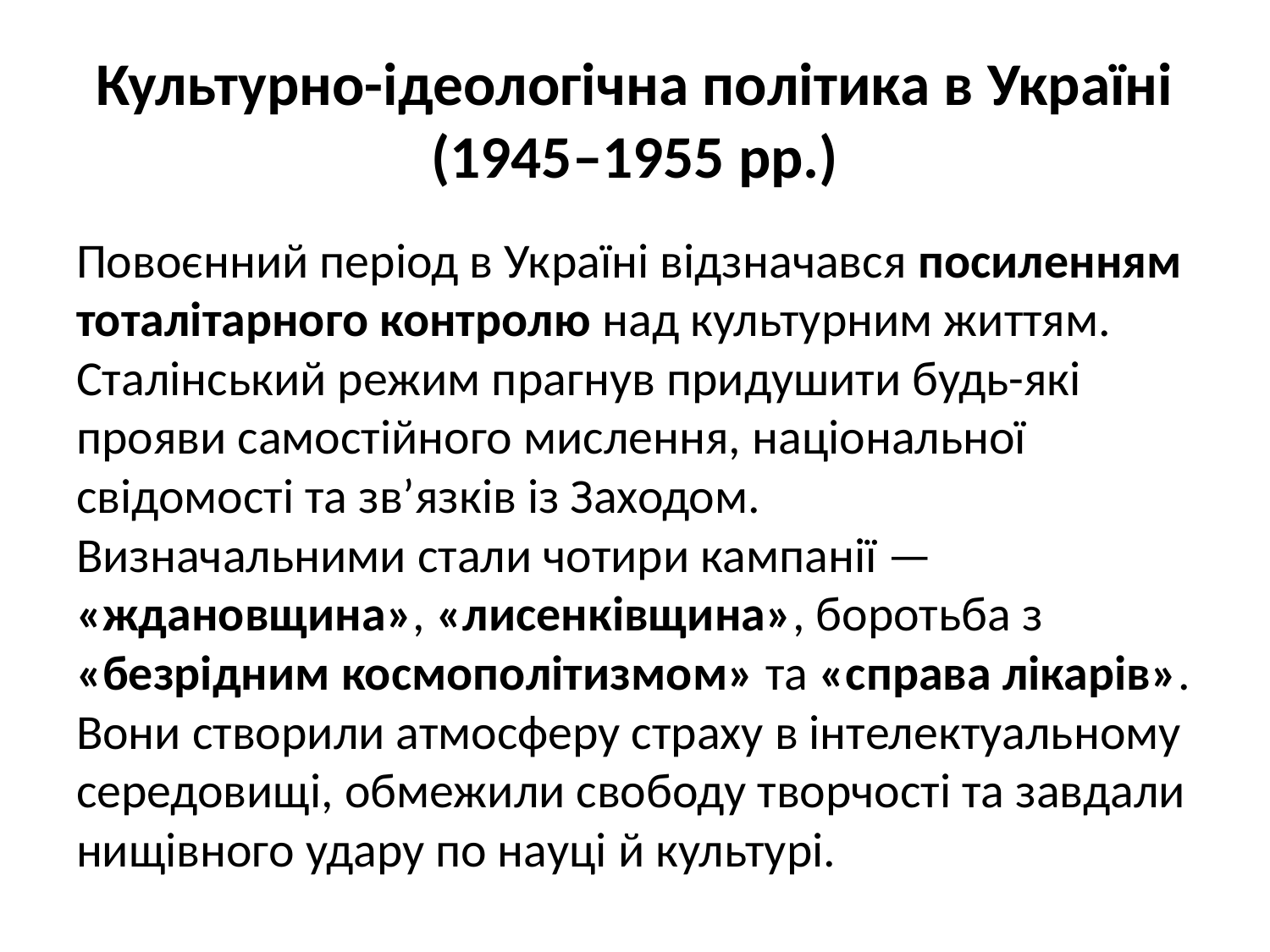

# Культурно-ідеологічна політика в Україні (1945–1955 рр.)
Повоєнний період в Україні відзначався посиленням тоталітарного контролю над культурним життям. Сталінський режим прагнув придушити будь-які прояви самостійного мислення, національної свідомості та зв’язків із Заходом.
Визначальними стали чотири кампанії — «ждановщина», «лисенківщина», боротьба з «безрідним космополітизмом» та «справа лікарів». Вони створили атмосферу страху в інтелектуальному середовищі, обмежили свободу творчості та завдали нищівного удару по науці й культурі.